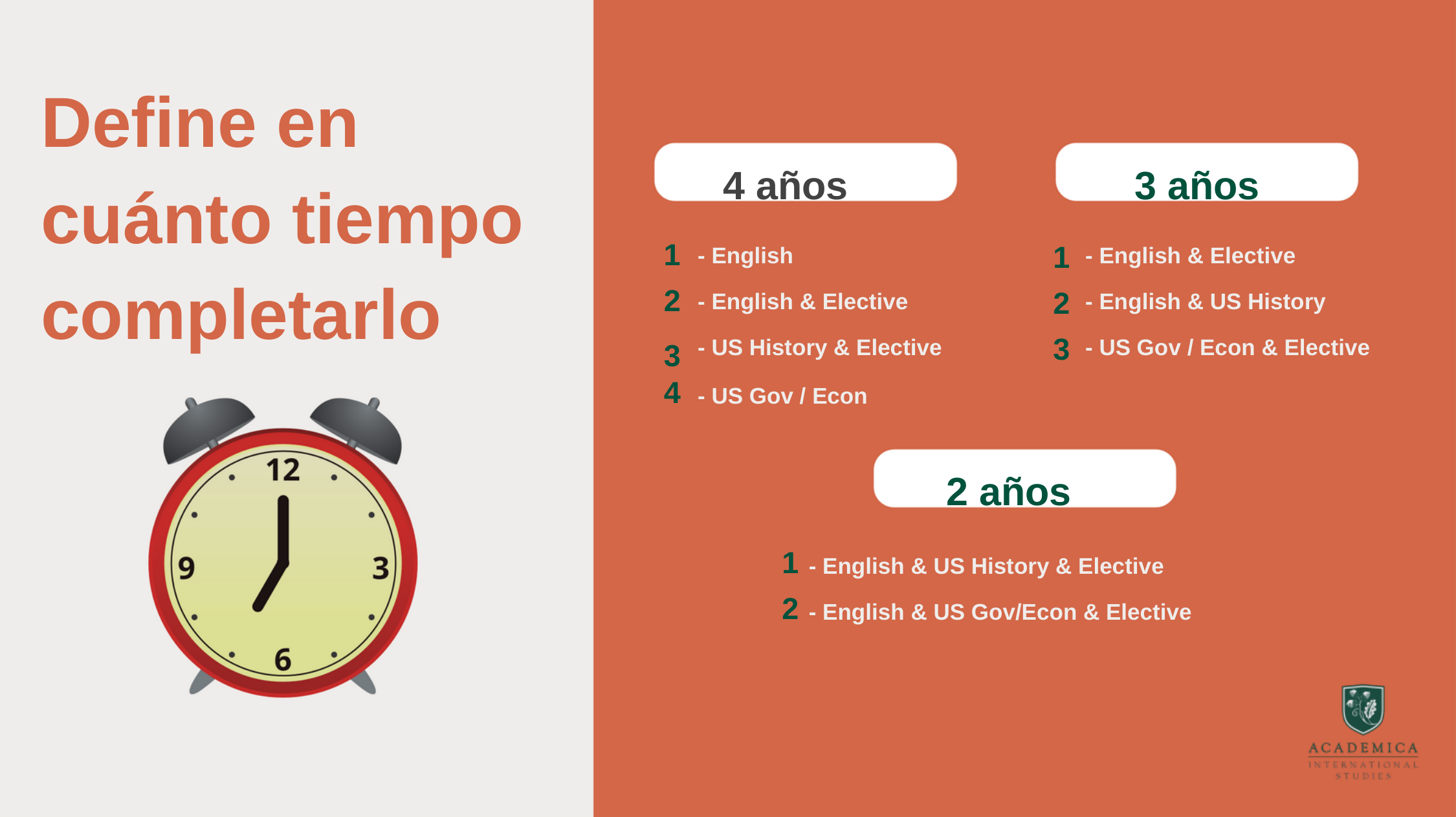

Define en cuánto tiempo completarlo
4 años
3 años

- English
 - English & Elective
1
1
 - English & US History
- English & Elective
2 3
2
- US History & Elective
 - US Gov / Econ & Elective
3
 - US Gov / Econ
4

2 años

 - English & US History & Elective
1

 - English & US Gov/Econ & Elective
2